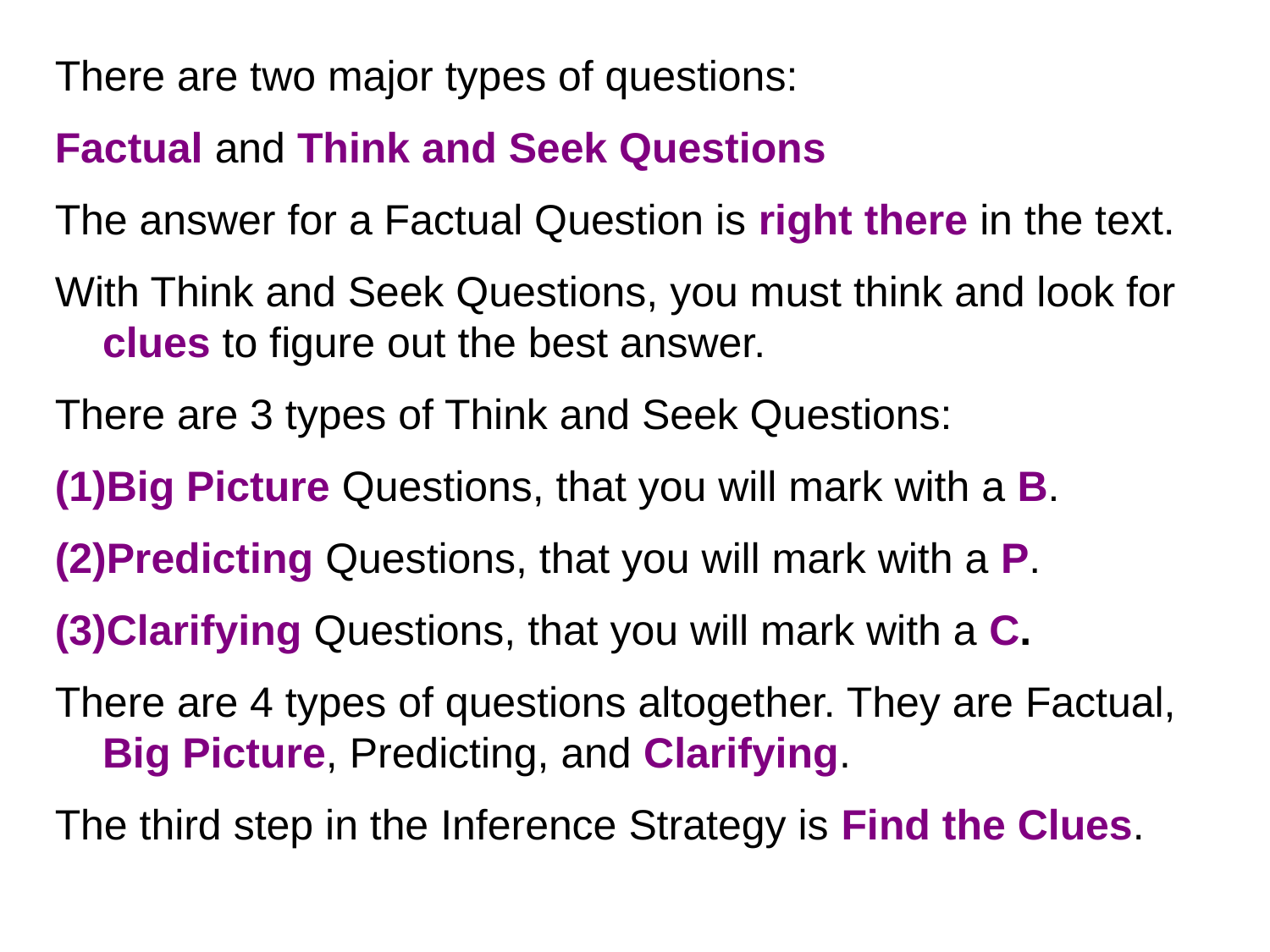

There are two major types of questions:
Factual and Think and Seek Questions
The answer for a Factual Question is right there in the text.
With Think and Seek Questions, you must think and look for clues to figure out the best answer.
There are 3 types of Think and Seek Questions:
Big Picture Questions, that you will mark with a B.
Predicting Questions, that you will mark with a P.
Clarifying Questions, that you will mark with a C.
There are 4 types of questions altogether. They are Factual, Big Picture, Predicting, and Clarifying.
The third step in the Inference Strategy is Find the Clues.